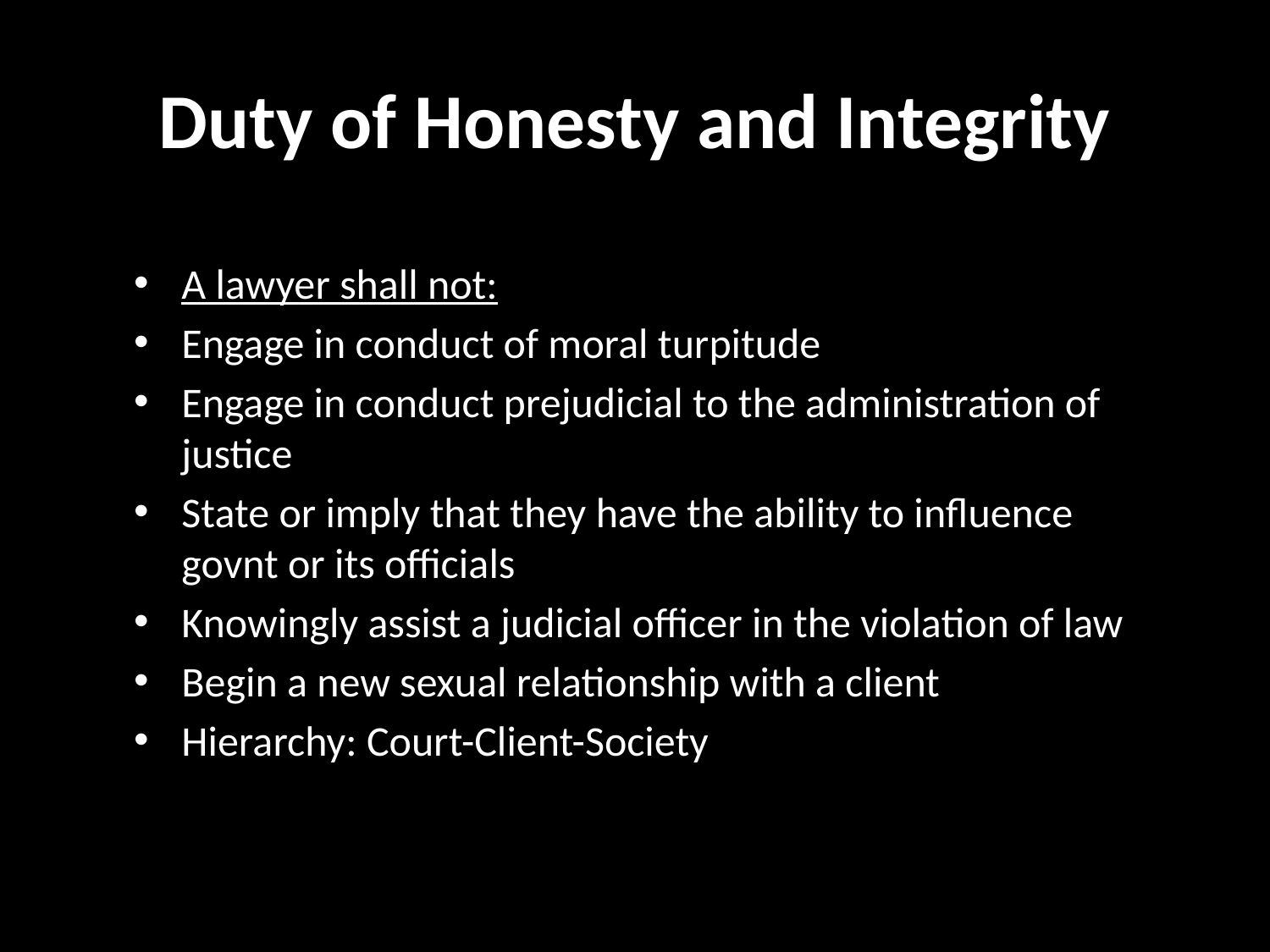

# Duty of Honesty and Integrity
A lawyer shall not:
Engage in conduct of moral turpitude
Engage in conduct prejudicial to the administration of justice
State or imply that they have the ability to influence govnt or its officials
Knowingly assist a judicial officer in the violation of law
Begin a new sexual relationship with a client
Hierarchy: Court-Client-Society